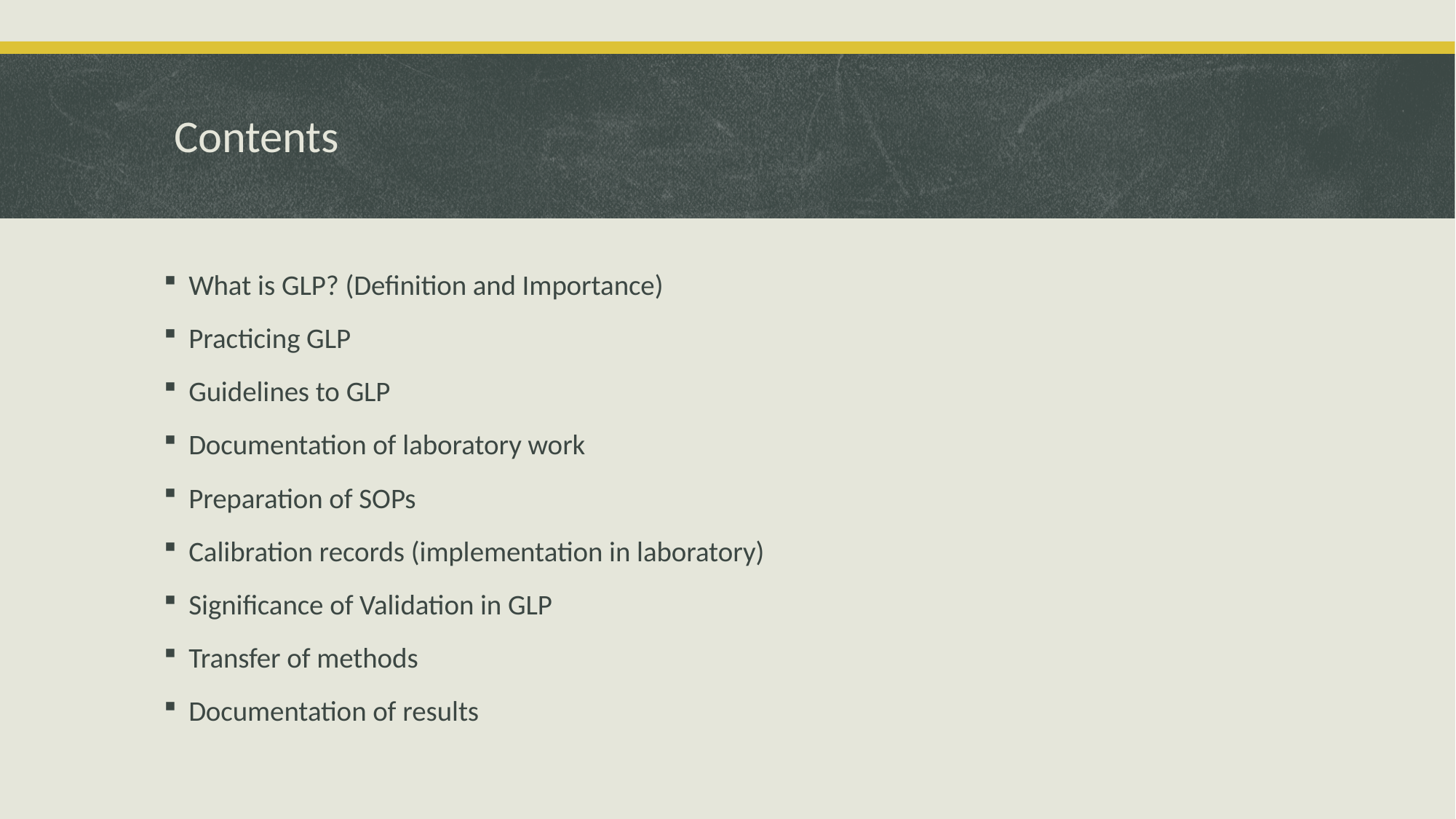

# Contents
What is GLP? (Definition and Importance)
Practicing GLP
Guidelines to GLP
Documentation of laboratory work
Preparation of SOPs
Calibration records (implementation in laboratory)
Significance of Validation in GLP
Transfer of methods
Documentation of results